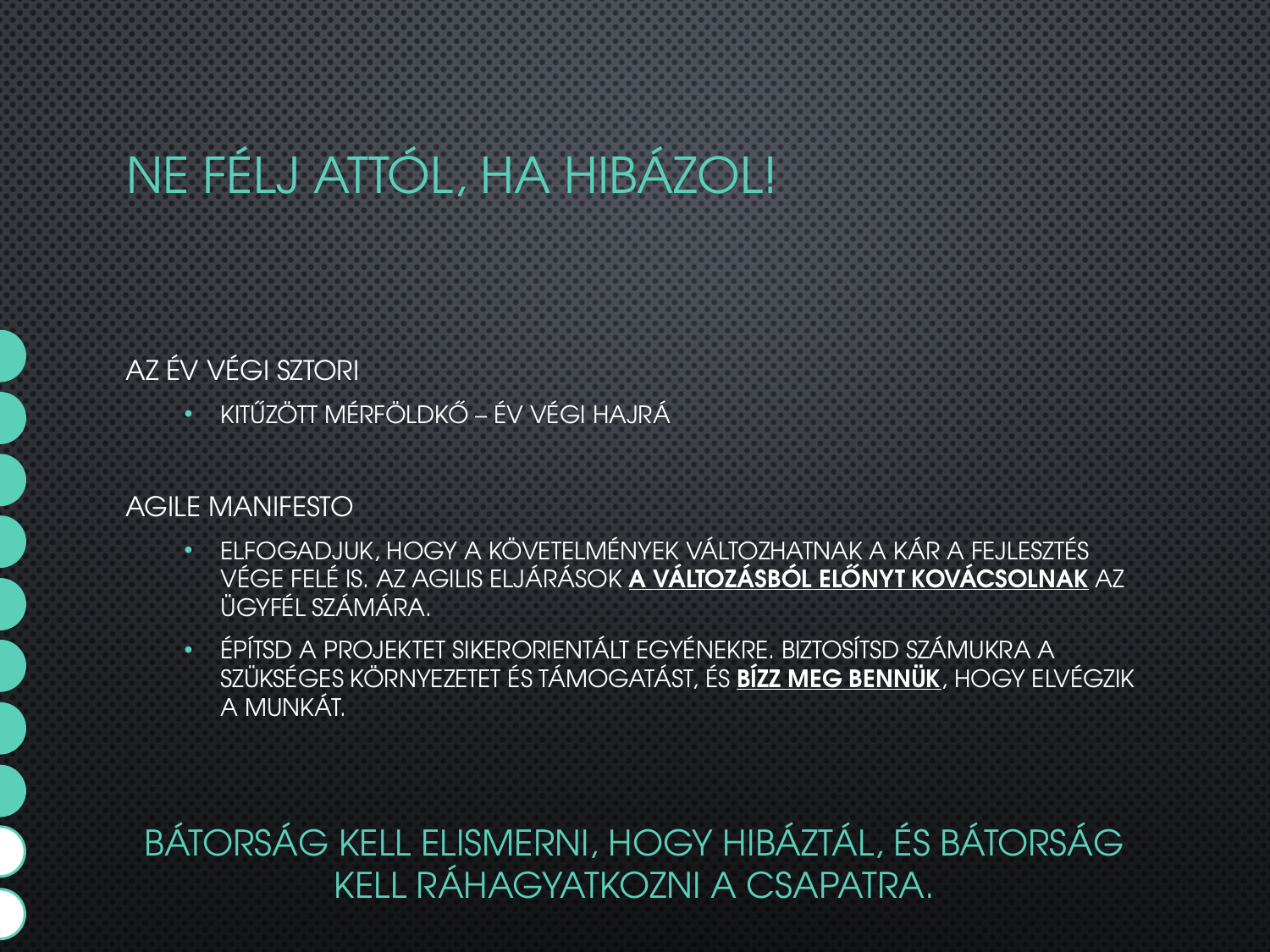

# Ne félj attól, ha hibázol!

Az év végi sztori
Kitűzött mérföldkő – év végi hajrá

Agile manifesto
Elfogadjuk, hogy a követelmények változhatnak a kár a fejlesztés vége felé is. Az agilis eljárások a változásból előnyt kovácsolnak az ügyfél számára.
Építsd a projektet sikerorientált egyénekre. Biztosítsd számukra a szükséges környezetet és támogatást, és bízz meg bennük, hogy elvégzik a munkát.

Bátorság kell elismerni, hogy hibáztál, és bátorság kell ráhagyatkozni a csapatra.